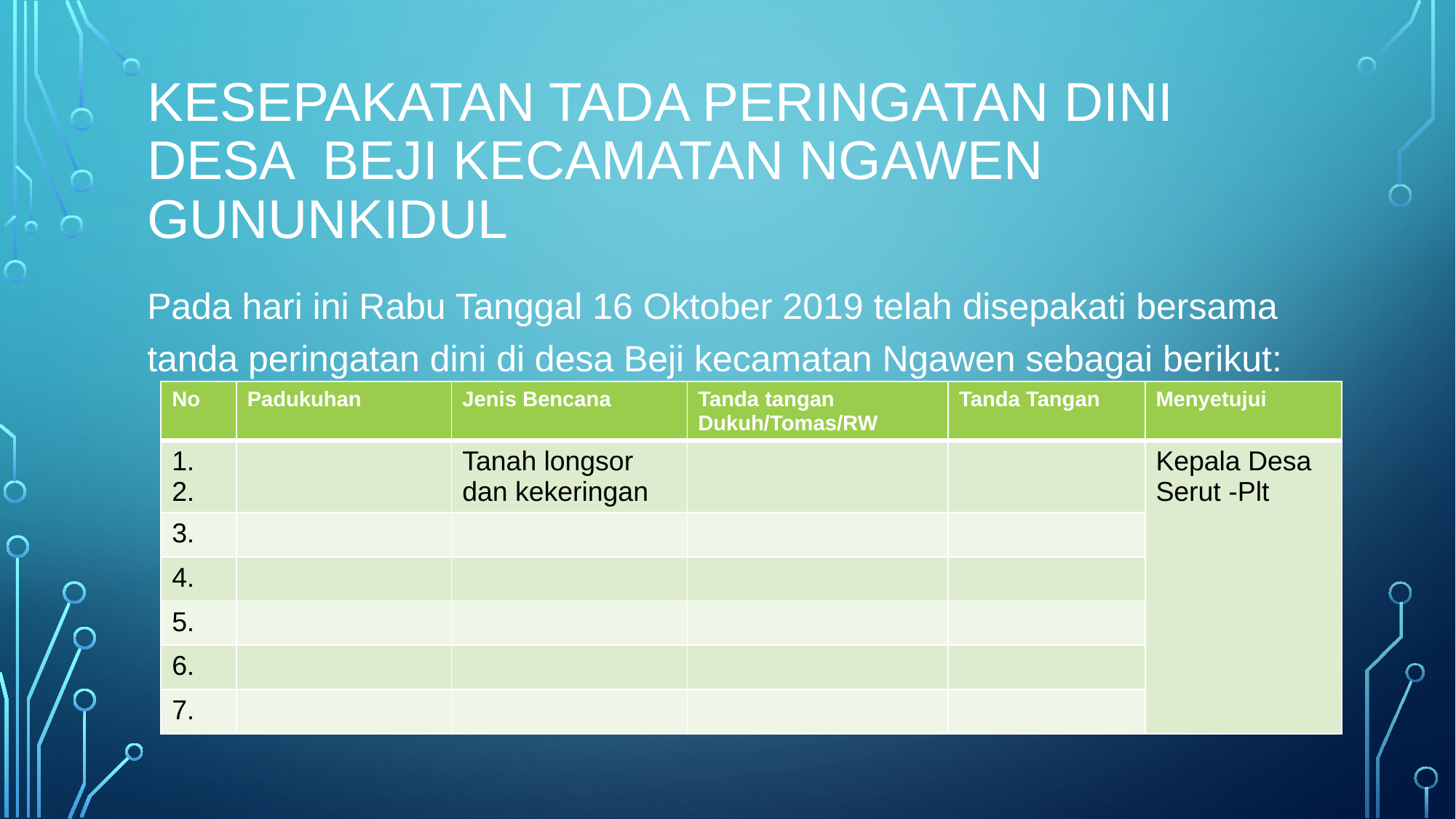

# KESEPAKATAN TADA PERINGATAN DINI DESA  BEJI kecamatan NGAWEN gununkidul
Pada hari ini Rabu Tanggal 16 Oktober 2019 telah disepakati bersama tanda peringatan dini di desa Beji kecamatan Ngawen sebagai berikut:

| No | Padukuhan | Jenis Bencana | Tanda tangan Dukuh/Tomas/RW | Tanda Tangan | Menyetujui |
| --- | --- | --- | --- | --- | --- |
| 1. 2. |  | Tanah longsor dan kekeringan |  |  | Kepala Desa Serut -Plt |
| 3. |  |  |  |  |  |
| 4. |  |  |  |  |  |
| 5. |  |  |  |  |  |
| 6. |  |  |  |  |  |
| 7. |  |  |  |  |  |